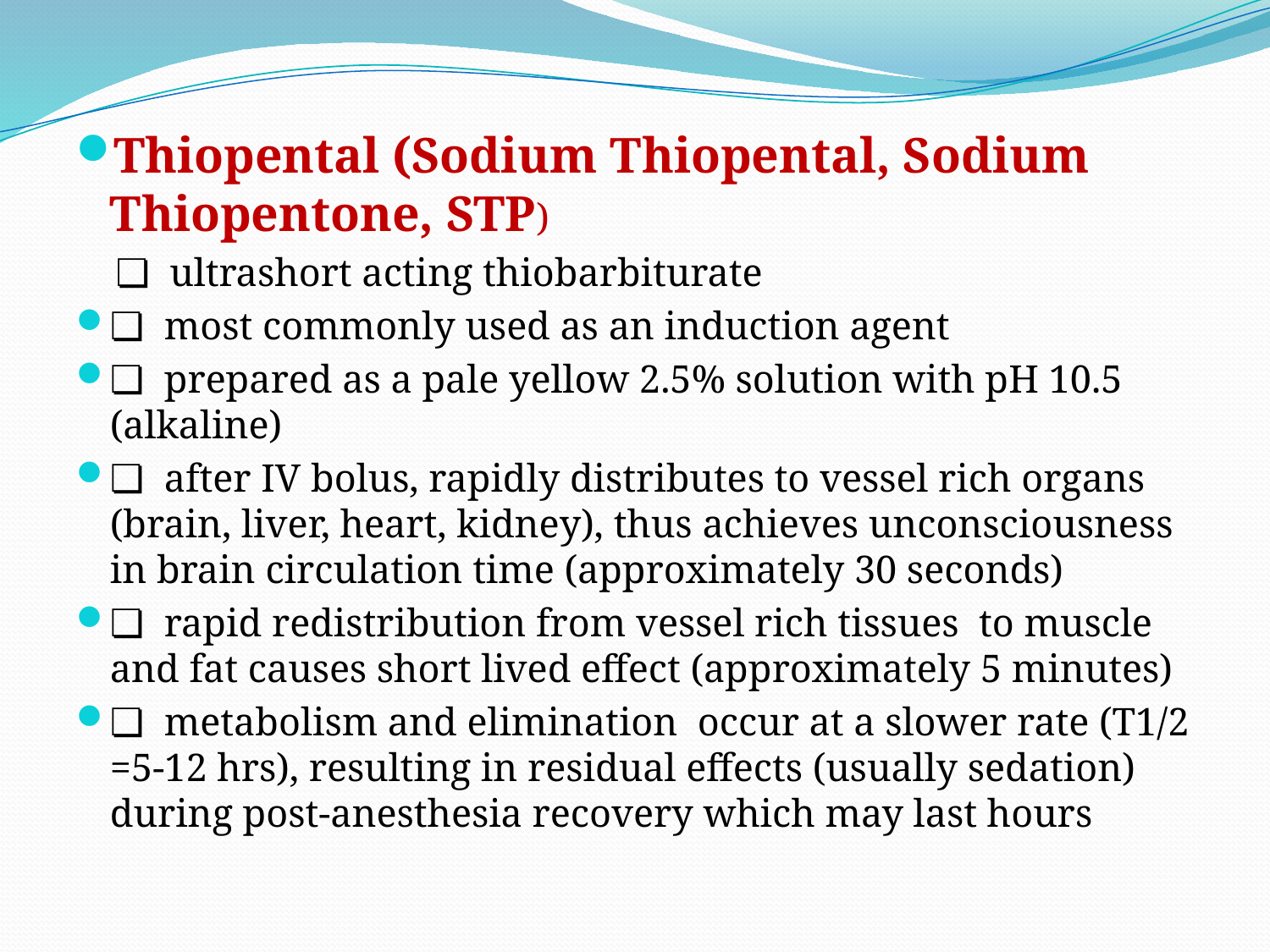

Thiopental (Sodium Thiopental, Sodium Thiopentone, STP)
    ❏  ultrashort acting thiobarbiturate
❏  most commonly used as an induction agent
❏  prepared as a pale yellow 2.5% solution with pH 10.5 (alkaline)
❏  after IV bolus, rapidly distributes to vessel rich organs (brain, liver, heart, kidney), thus achieves unconsciousness in brain circulation time (approximately 30 seconds)
❏  rapid redistribution from vessel rich tissues  to muscle and fat causes short lived effect (approximately 5 minutes)
❏  metabolism and elimination  occur at a slower rate (T1/2 =5-12 hrs), resulting in residual effects (usually sedation) during post-anesthesia recovery which may last hours